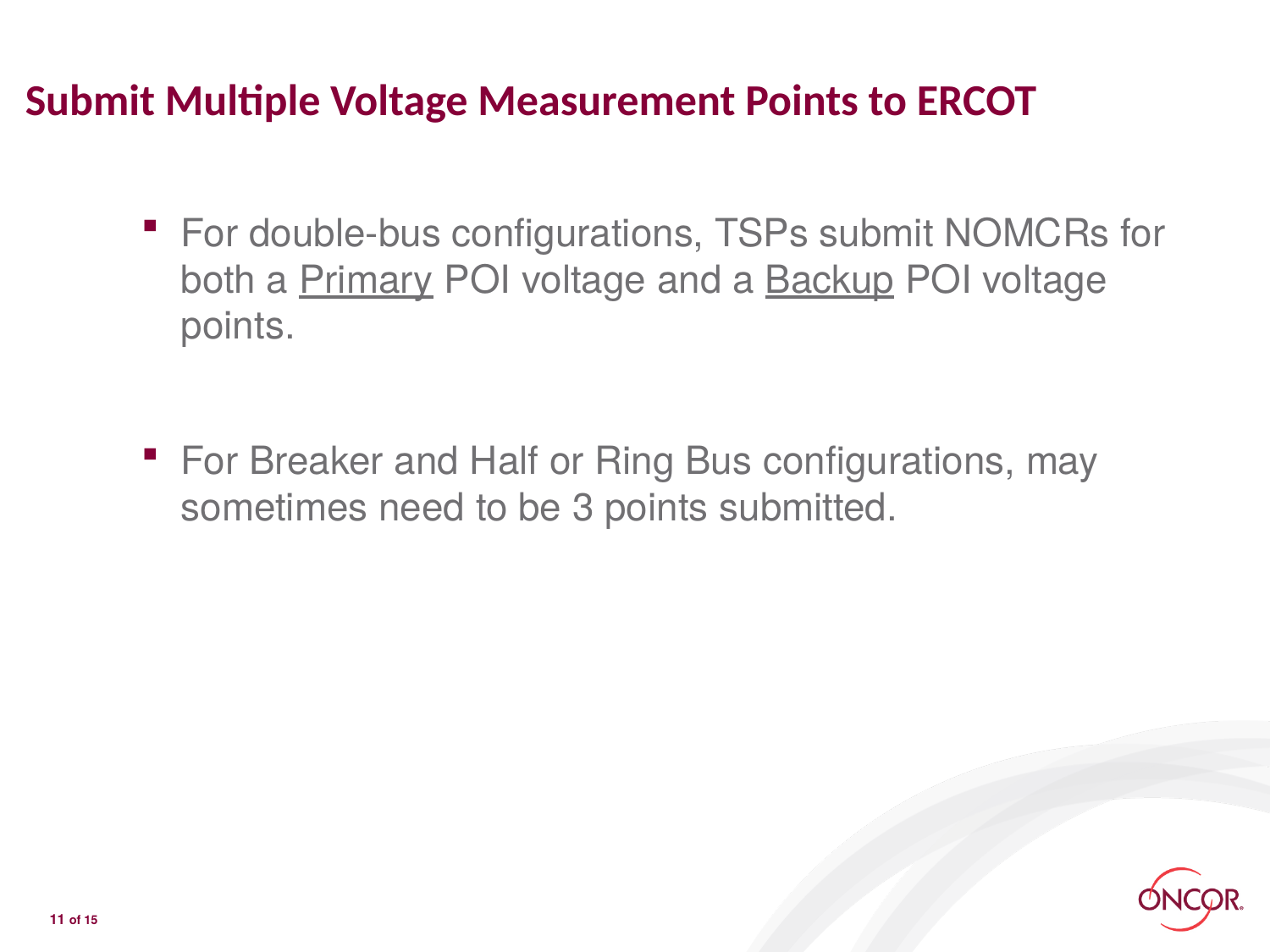

# Submit Multiple Voltage Measurement Points to ERCOT
For double-bus configurations, TSPs submit NOMCRs for both a Primary POI voltage and a Backup POI voltage points.

For Breaker and Half or Ring Bus configurations, may sometimes need to be 3 points submitted.

11 of 15